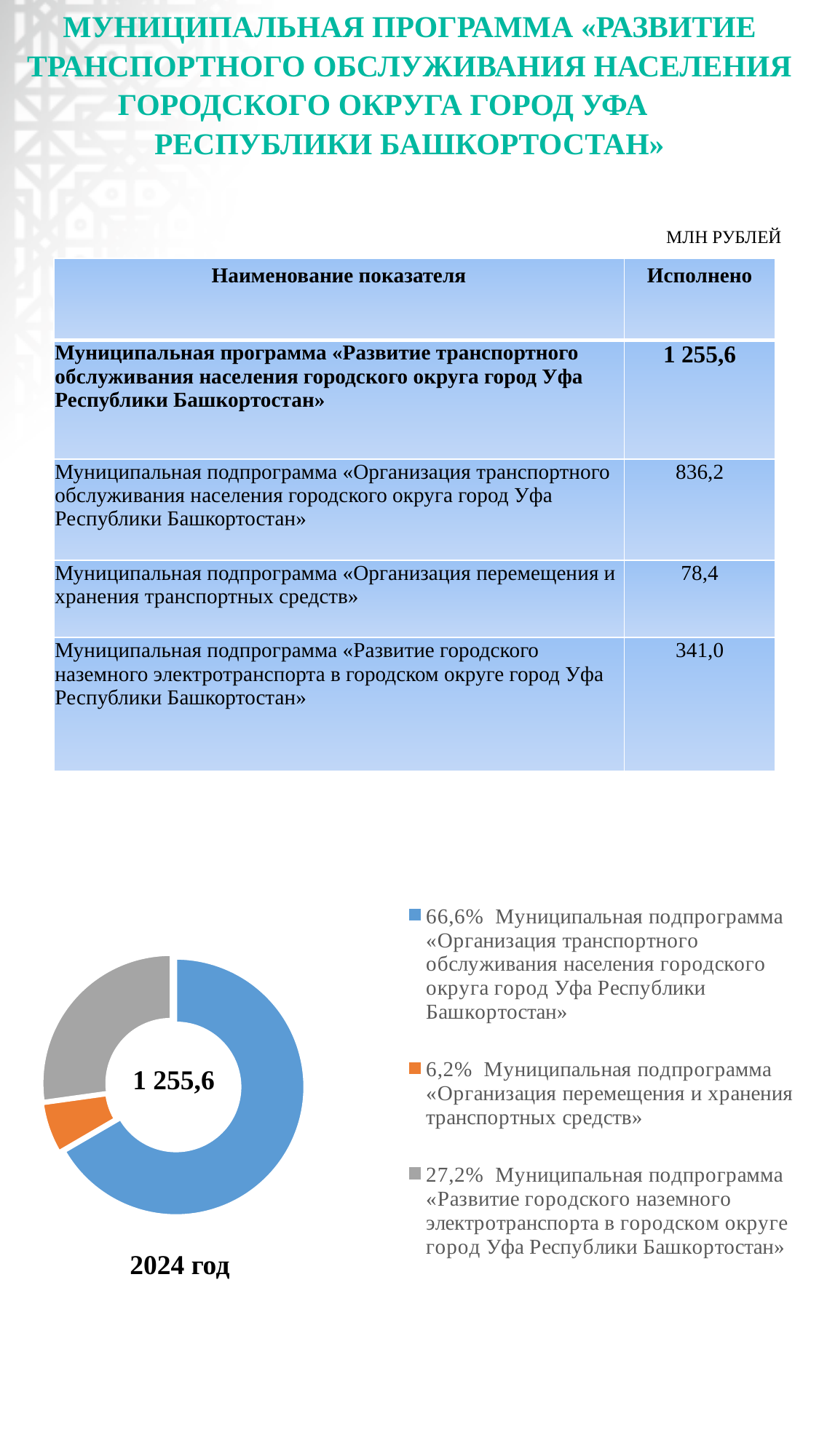

# МУНИЦИПАЛЬНАЯ ПРОГРАММА «РАЗВИТИЕ ТРАНСПОРТНОГО ОБСЛУЖИВАНИЯ НАСЕЛЕНИЯ ГОРОДСКОГО ОКРУГА ГОРОД УФА        РЕСПУБЛИКИ БАШКОРТОСТАН»
МЛН РУБЛЕЙ
| Наименование показателя | Исполнено |
| --- | --- |
| Муниципальная программа «Развитие транспортного обслуживания населения городского округа город Уфа Республики Башкортостан» | 1 255,6 |
| Муниципальная подпрограмма «Организация транспортного обслуживания населения городского округа город Уфа Республики Башкортостан» | 836,2 |
| Муниципальная подпрограмма «Организация перемещения и хранения транспортных средств» | 78,4 |
| Муниципальная подпрограмма «Развитие городского наземного электротранспорта в городском округе город Уфа Республики Башкортостан» | 341,0 |

### Chart

| Category | Столбец2 |
|---|---|
| 66,6%  Муниципальная подпрограмма «Организация транспортного обслуживания населения городского округа город Уфа Республики Башкортостан» | 66.6 |
| 6,2%  Муниципальная подпрограмма «Организация перемещения и хранения транспортных средств» | 6.2 |
| 27,2%  Муниципальная подпрограмма «Развитие городского наземного электротранспорта в городском округе город Уфа Республики Башкортостан» | 27.2 |
1 255,6
2024 год